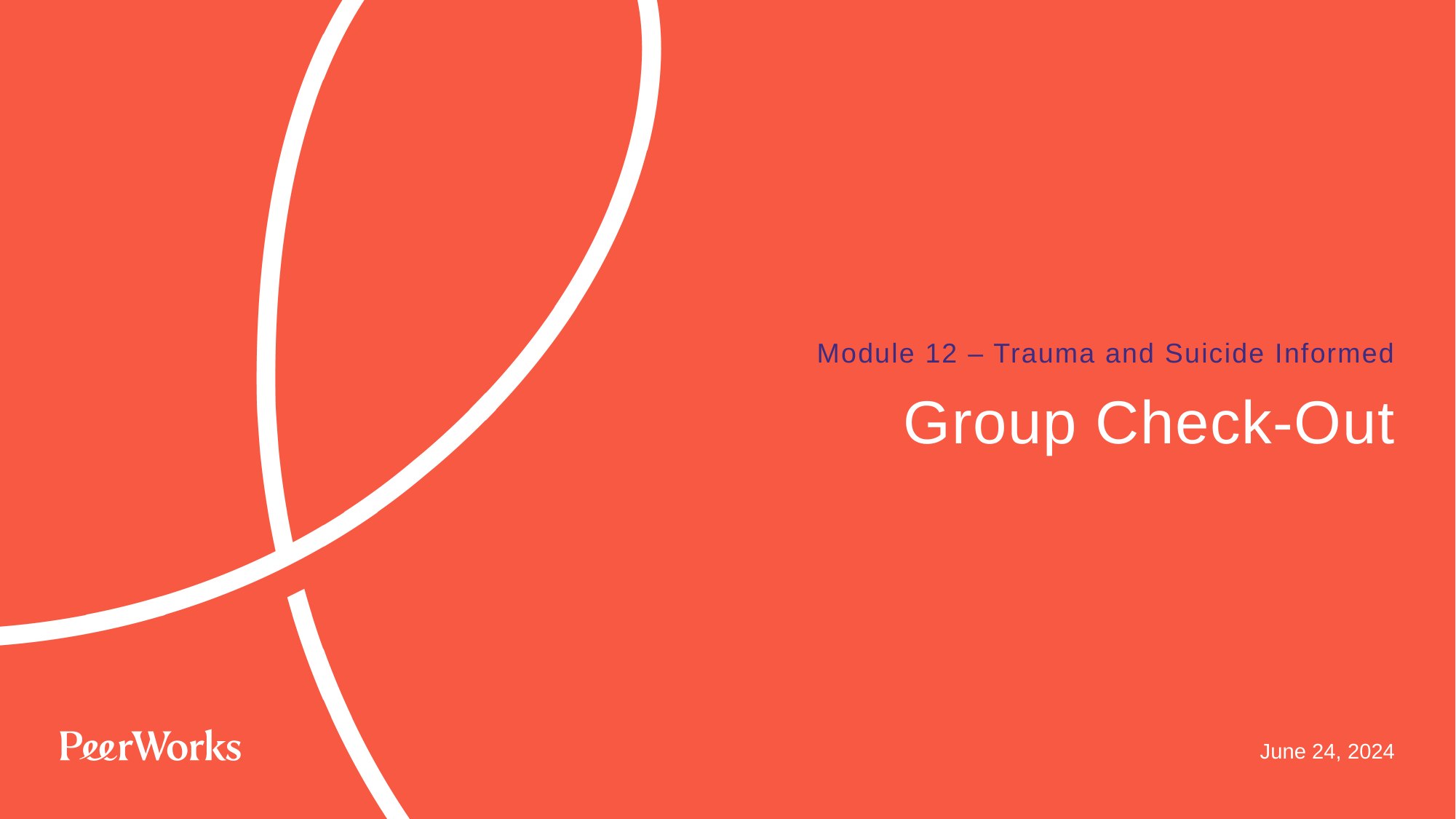

Module 12 – Trauma and Suicide Informed
# Group Check-Out
June 24, 2024